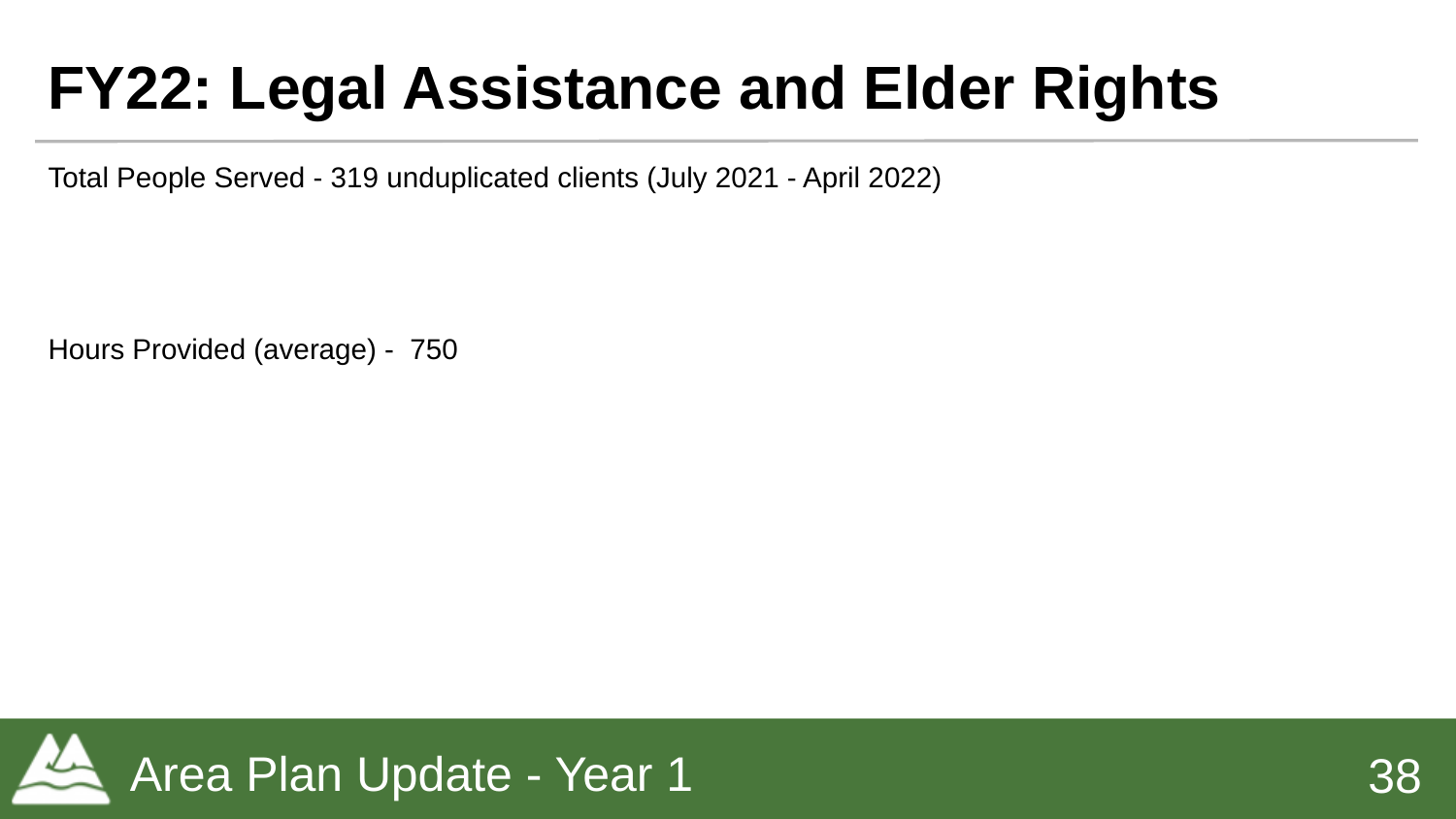

# FY22: Legal Assistance and Elder Rights
Total People Served - 319 unduplicated clients (July 2021 - April 2022)

Hours Provided (average) -  750

Area Plan Update - Year 1
38